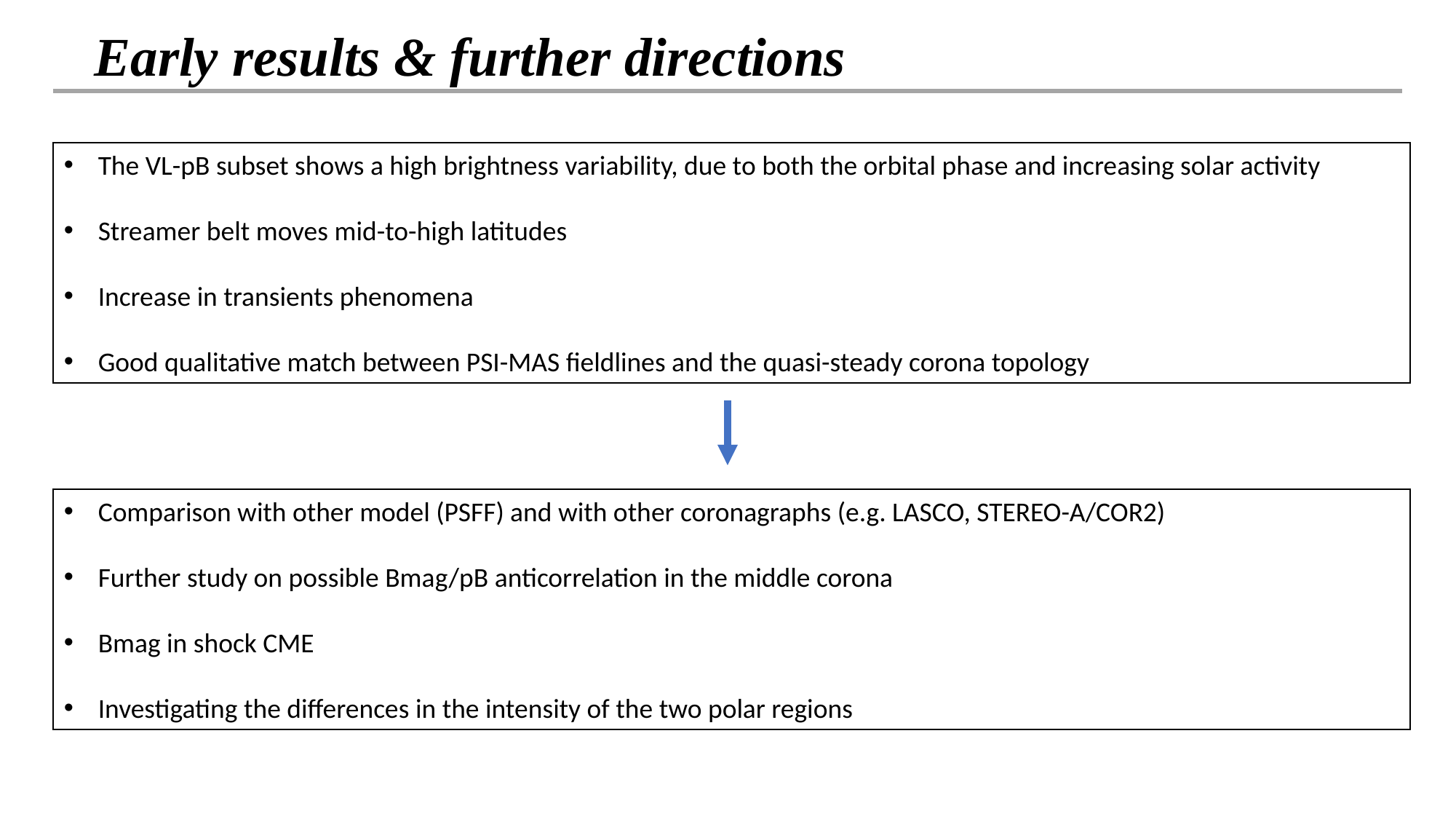

Early results & further directions
The VL-pB subset shows a high brightness variability, due to both the orbital phase and increasing solar activity

Streamer belt moves mid-to-high latitudes

Increase in transients phenomena

Good qualitative match between PSI-MAS fieldlines and the quasi-steady corona topology
Comparison with other model (PSFF) and with other coronagraphs (e.g. LASCO, STEREO-A/COR2)

Further study on possible Bmag/pB anticorrelation in the middle corona

Bmag in shock CME

Investigating the differences in the intensity of the two polar regions